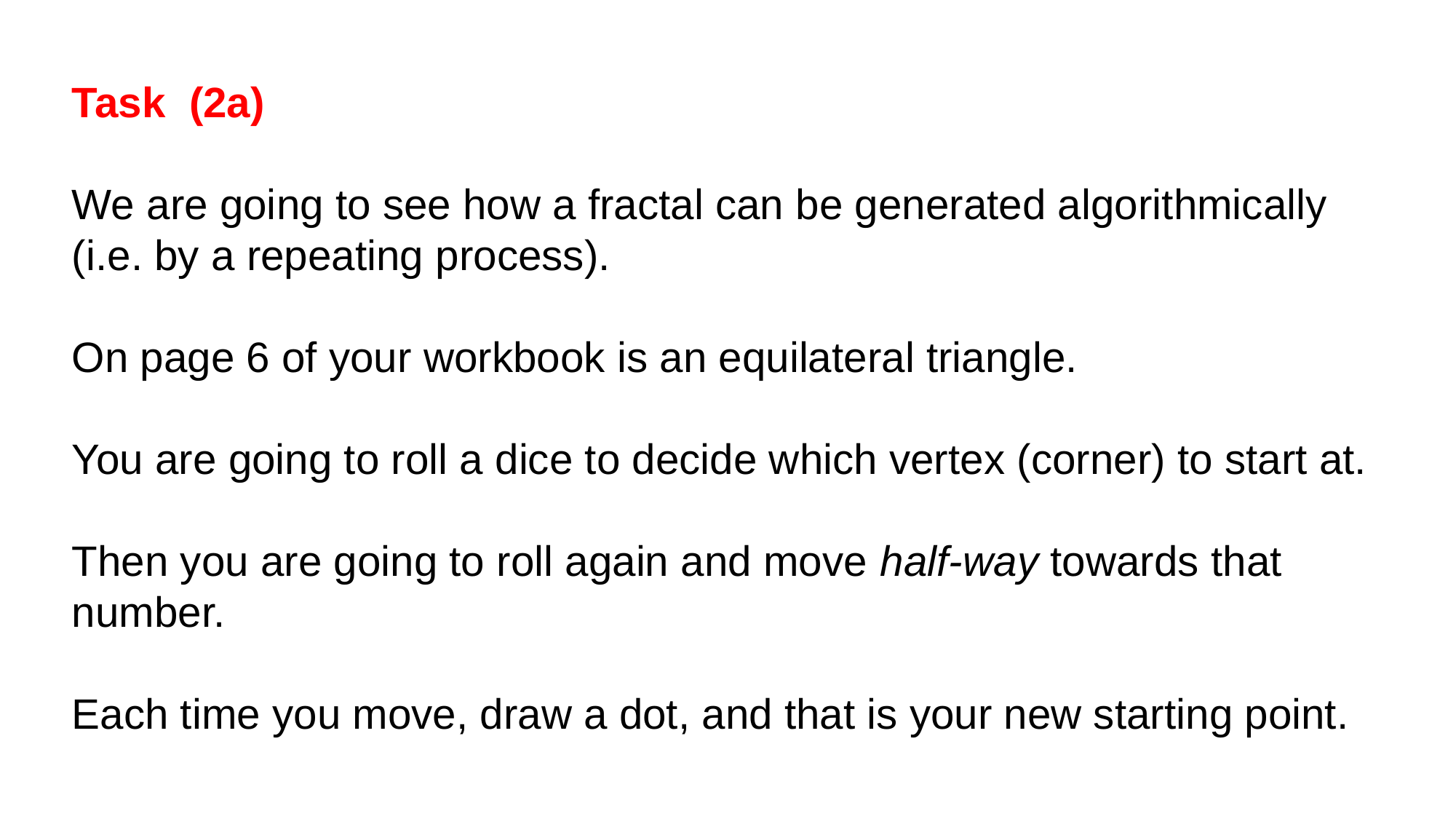

Task  (2a)

We are going to see how a fractal can be generated algorithmically
(i.e. by a repeating process).

On page 6 of your workbook is an equilateral triangle.

You are going to roll a dice to decide which vertex (corner) to start at.

Then you are going to roll again and move half-way towards that number.

Each time you move, draw a dot, and that is your new starting point.